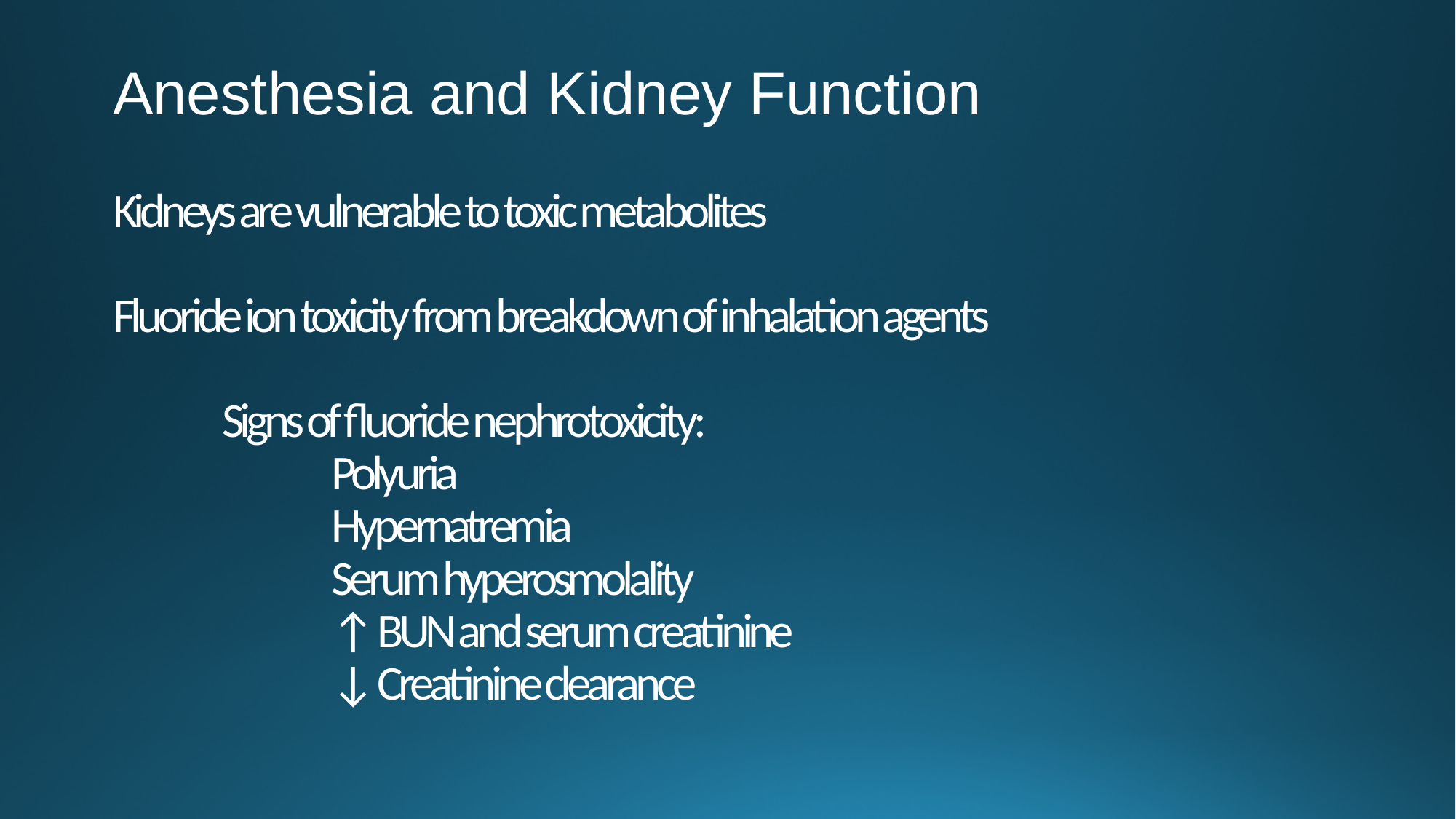

Anesthesia and Kidney Function

# Kidneys are vulnerable to toxic metabolites Fluoride ion toxicity from breakdown of inhalation agents Signs of fluoride nephrotoxicity: Polyuria Hypernatremia Serum hyperosmolality ↑ BUN and serum creatinine ↓ Creatinine clearance